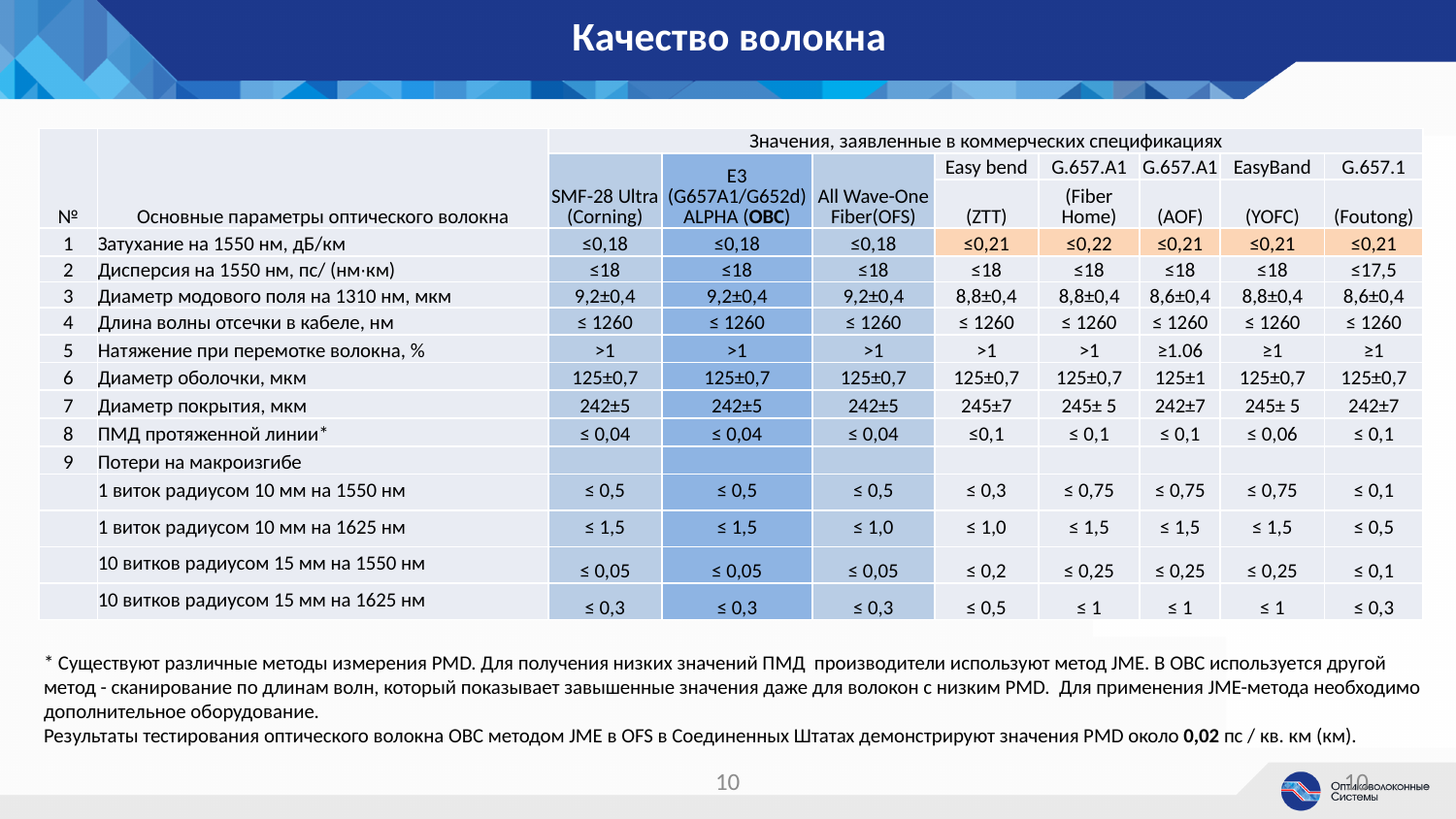

# Качество волокна
| № | Основные параметры оптического волокна | Значения, заявленные в коммерческих спецификациях |  |  |  |  |  |  |  |
| --- | --- | --- | --- | --- | --- | --- | --- | --- | --- |
|  |  | SMF-28 Ultra (Corning) | E3 (G657A1/G652d) ALPHA (ОВС) | All Wave-One Fiber(OFS) | Easy bend | G.657.A1 | G.657.A1 | EasyBand | G.657.1 |
|  |  |  |  |  | (ZTT) | (Fiber Home) | (AOF) | (YOFC) | (Foutong) |
| 1 | Затухание на 1550 нм, дБ/км | ≤0,18 | ≤0,18 | ≤0,18 | ≤0,21 | ≤0,22 | ≤0,21 | ≤0,21 | ≤0,21 |
| 2 | Дисперсия на 1550 нм, пс/ (нм∙км) | ≤18 | ≤18 | ≤18 | ≤18 | ≤18 | ≤18 | ≤18 | ≤17,5 |
| 3 | Диаметр модового поля на 1310 нм, мкм | 9,2±0,4 | 9,2±0,4 | 9,2±0,4 | 8,8±0,4 | 8,8±0,4 | 8,6±0,4 | 8,8±0,4 | 8,6±0,4 |
| 4 | Длина волны отсечки в кабеле, нм | ≤ 1260 | ≤ 1260 | ≤ 1260 | ≤ 1260 | ≤ 1260 | ≤ 1260 | ≤ 1260 | ≤ 1260 |
| 5 | Натяжение при перемотке волокна, % | >1 | >1 | >1 | >1 | >1 | ≥1.06 | ≥1 | ≥1 |
| 6 | Диаметр оболочки, мкм | 125±0,7 | 125±0,7 | 125±0,7 | 125±0,7 | 125±0,7 | 125±1 | 125±0,7 | 125±0,7 |
| 7 | Диаметр покрытия, мкм | 242±5 | 242±5 | 242±5 | 245±7 | 245± 5 | 242±7 | 245± 5 | 242±7 |
| 8 | ПМД протяженной линии\* | ≤ 0,04 | ≤ 0,04 | ≤ 0,04 | ≤0,1 | ≤ 0,1 | ≤ 0,1 | ≤ 0,06 | ≤ 0,1 |
| 9 | Потери на макроизгибе |  |  |  |  |  |  |  |  |
|  | 1 виток радиусом 10 мм на 1550 нм | ≤ 0,5 | ≤ 0,5 | ≤ 0,5 | ≤ 0,3 | ≤ 0,75 | ≤ 0,75 | ≤ 0,75 | ≤ 0,1 |
|  | 1 виток радиусом 10 мм на 1625 нм | ≤ 1,5 | ≤ 1,5 | ≤ 1,0 | ≤ 1,0 | ≤ 1,5 | ≤ 1,5 | ≤ 1,5 | ≤ 0,5 |
|  | 10 витков радиусом 15 мм на 1550 нм | ≤ 0,05 | ≤ 0,05 | ≤ 0,05 | ≤ 0,2 | ≤ 0,25 | ≤ 0,25 | ≤ 0,25 | ≤ 0,1 |
|  | 10 витков радиусом 15 мм на 1625 нм | ≤ 0,3 | ≤ 0,3 | ≤ 0,3 | ≤ 0,5 | ≤ 1 | ≤ 1 | ≤ 1 | ≤ 0,3 |
* Существуют различные методы измерения PMD. Для получения низких значений ПМД  производители используют метод JME. В ОВС используется другой метод - сканирование по длинам волн, который показывает завышенные значения даже для волокон с низким PMD.  Для применения JME-метода необходимо дополнительное оборудование.
Результаты тестирования оптического волокна ОВС методом JME в OFS в Соединенных Штатах демонстрируют значения PMD около 0,02 пс / кв. км (км).
10
10